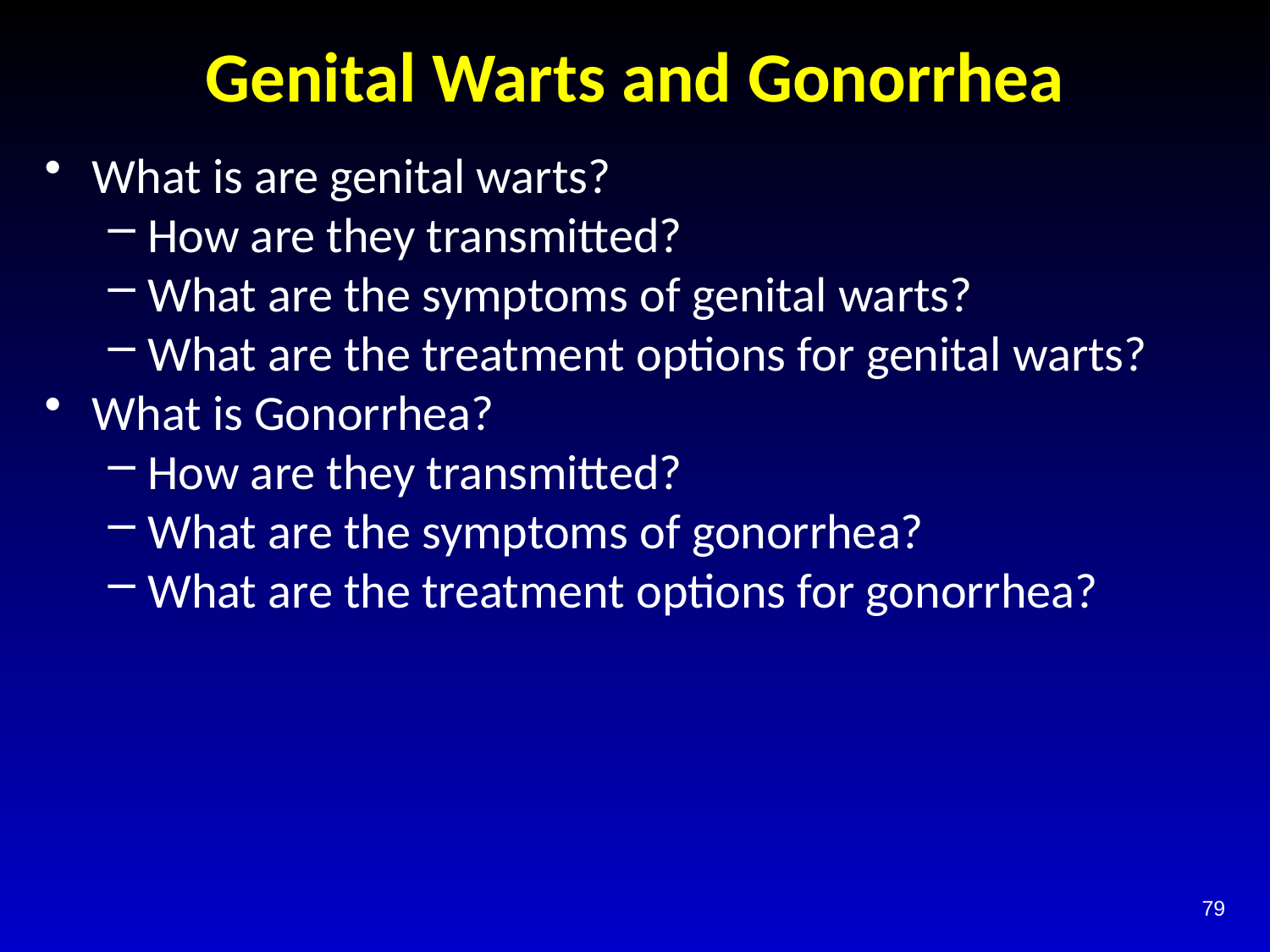

# Genital Warts and Gonorrhea
What is are genital warts?
How are they transmitted?
What are the symptoms of genital warts?
What are the treatment options for genital warts?
What is Gonorrhea?
How are they transmitted?
What are the symptoms of gonorrhea?
What are the treatment options for gonorrhea?
79